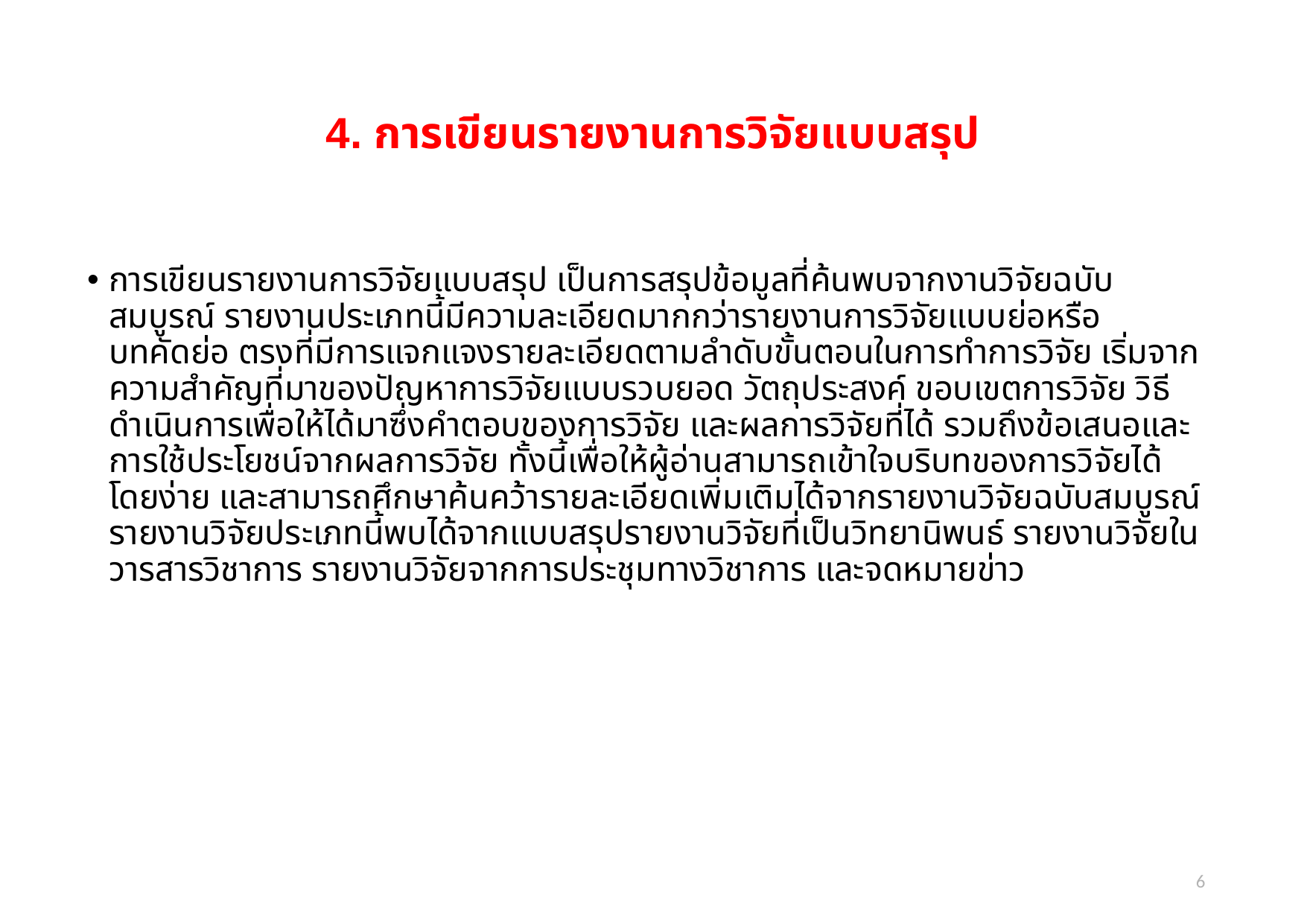

# 4. การเขียนรายงานการวิจัยแบบสรุป
การเขียนรายงานการวิจัยแบบสรุป เป็นการสรุปข้อมูลที่ค้นพบจากงานวิจัยฉบับสมบูรณ์ รายงานประเภทนี้มีความละเอียดมากกว่ารายงานการวิจัยแบบย่อหรือบทคัดย่อ ตรงที่มีการแจกแจงรายละเอียดตามลำดับขั้นตอนในการทำการวิจัย เริ่มจากความสำคัญที่มาของปัญหาการวิจัยแบบรวบยอด วัตถุประสงค์ ขอบเขตการวิจัย วิธีดำเนินการเพื่อให้ได้มาซึ่งคำตอบของการวิจัย และผลการวิจัยที่ได้ รวมถึงข้อเสนอและการใช้ประโยชน์จากผลการวิจัย ทั้งนี้เพื่อให้ผู้อ่านสามารถเข้าใจบริบทของการวิจัยได้โดยง่าย และสามารถศึกษาค้นคว้ารายละเอียดเพิ่มเติมได้จากรายงานวิจัยฉบับสมบูรณ์ รายงานวิจัยประเภทนี้พบได้จากแบบสรุปรายงานวิจัยที่เป็นวิทยานิพนธ์ รายงานวิจัยในวารสารวิชาการ รายงานวิจัยจากการประชุมทางวิชาการ และจดหมายข่าว
6